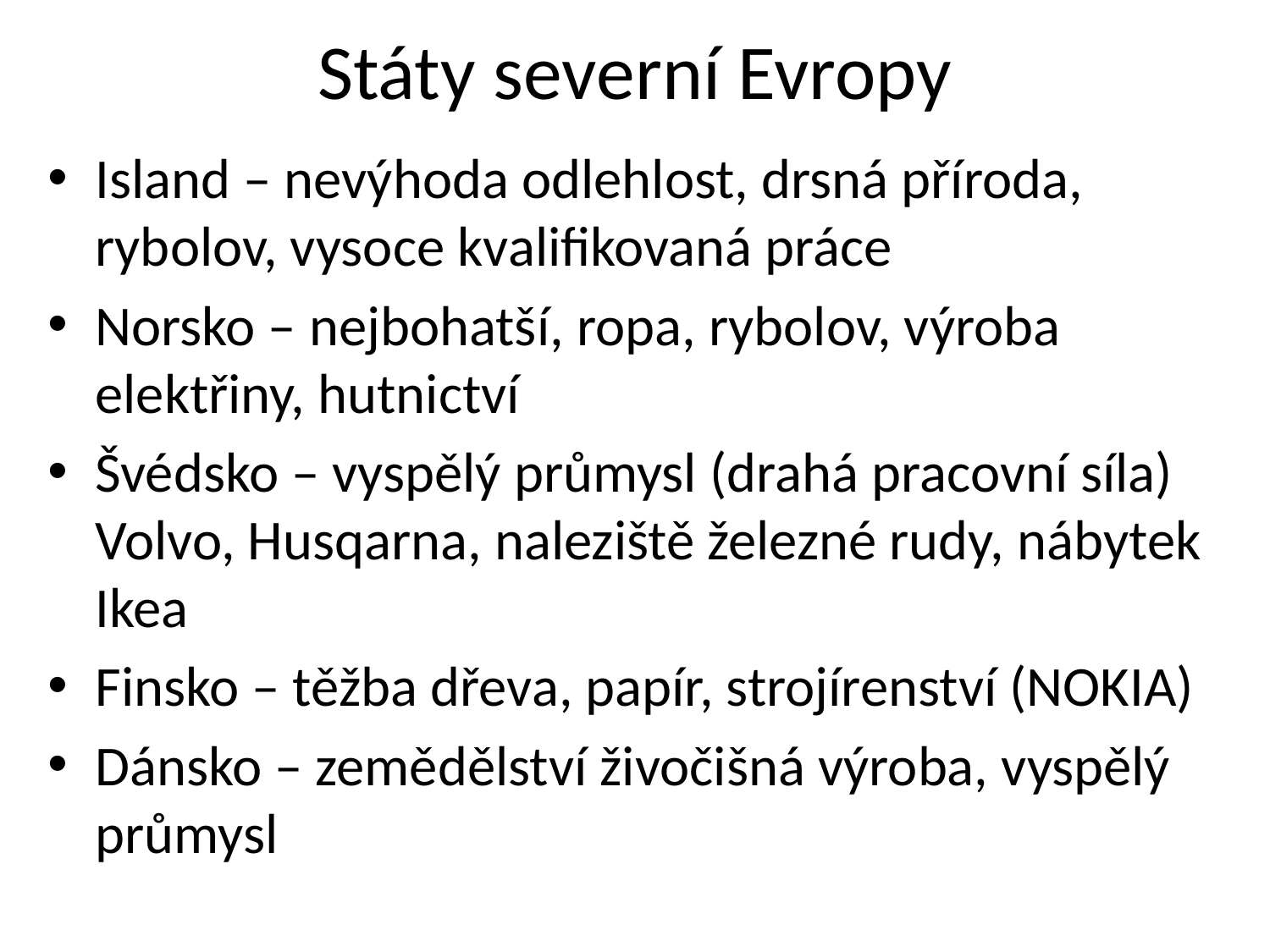

# Státy severní Evropy
Island – nevýhoda odlehlost, drsná příroda, rybolov, vysoce kvalifikovaná práce
Norsko – nejbohatší, ropa, rybolov, výroba elektřiny, hutnictví
Švédsko – vyspělý průmysl (drahá pracovní síla) Volvo, Husqarna, naleziště železné rudy, nábytek Ikea
Finsko – těžba dřeva, papír, strojírenství (NOKIA)
Dánsko – zemědělství živočišná výroba, vyspělý průmysl